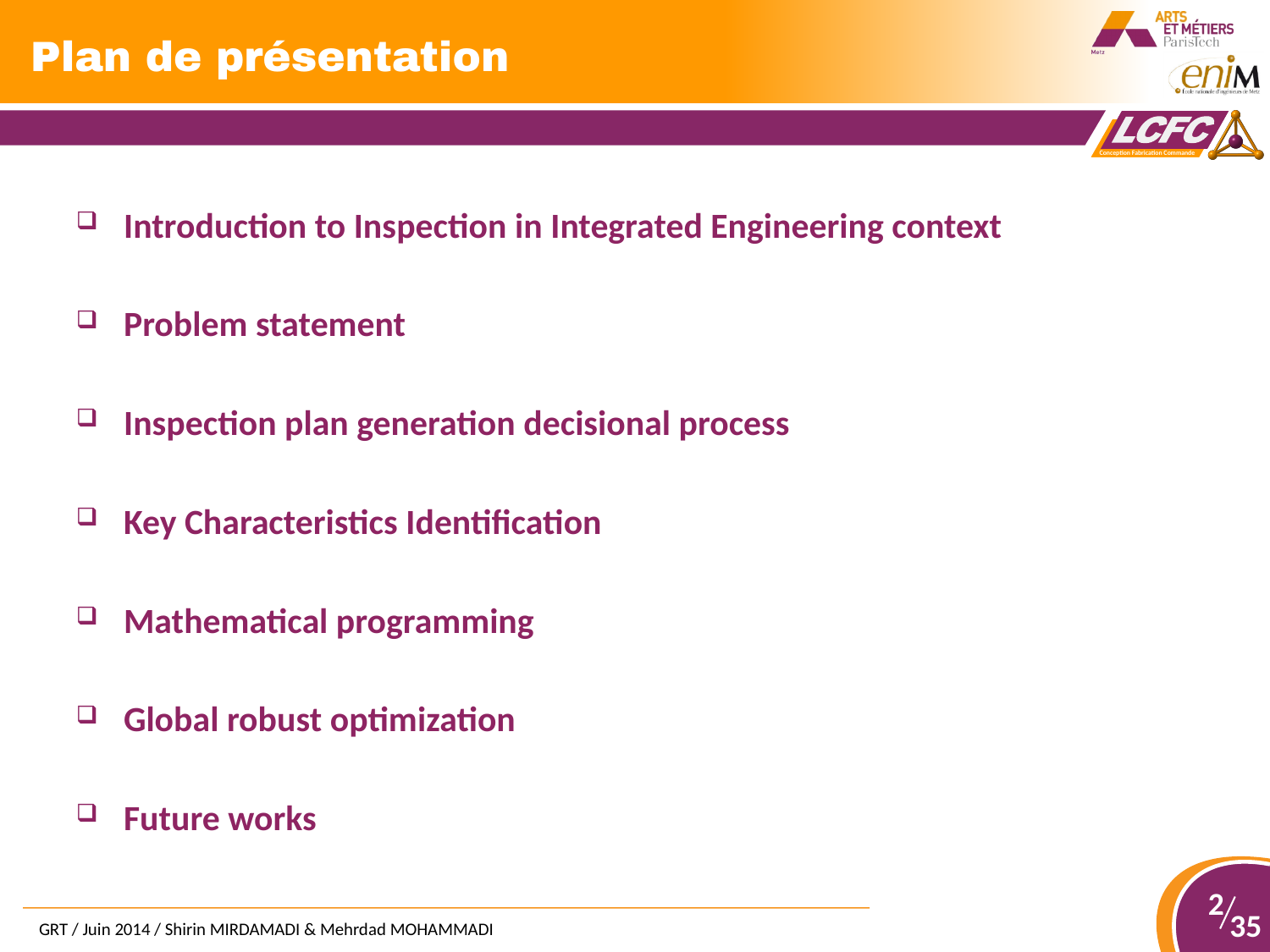

# Plan de présentation
Introduction to Inspection in Integrated Engineering context

Problem statement

Inspection plan generation decisional process

Key Characteristics Identification

Mathematical programming

Global robust optimization

Future works